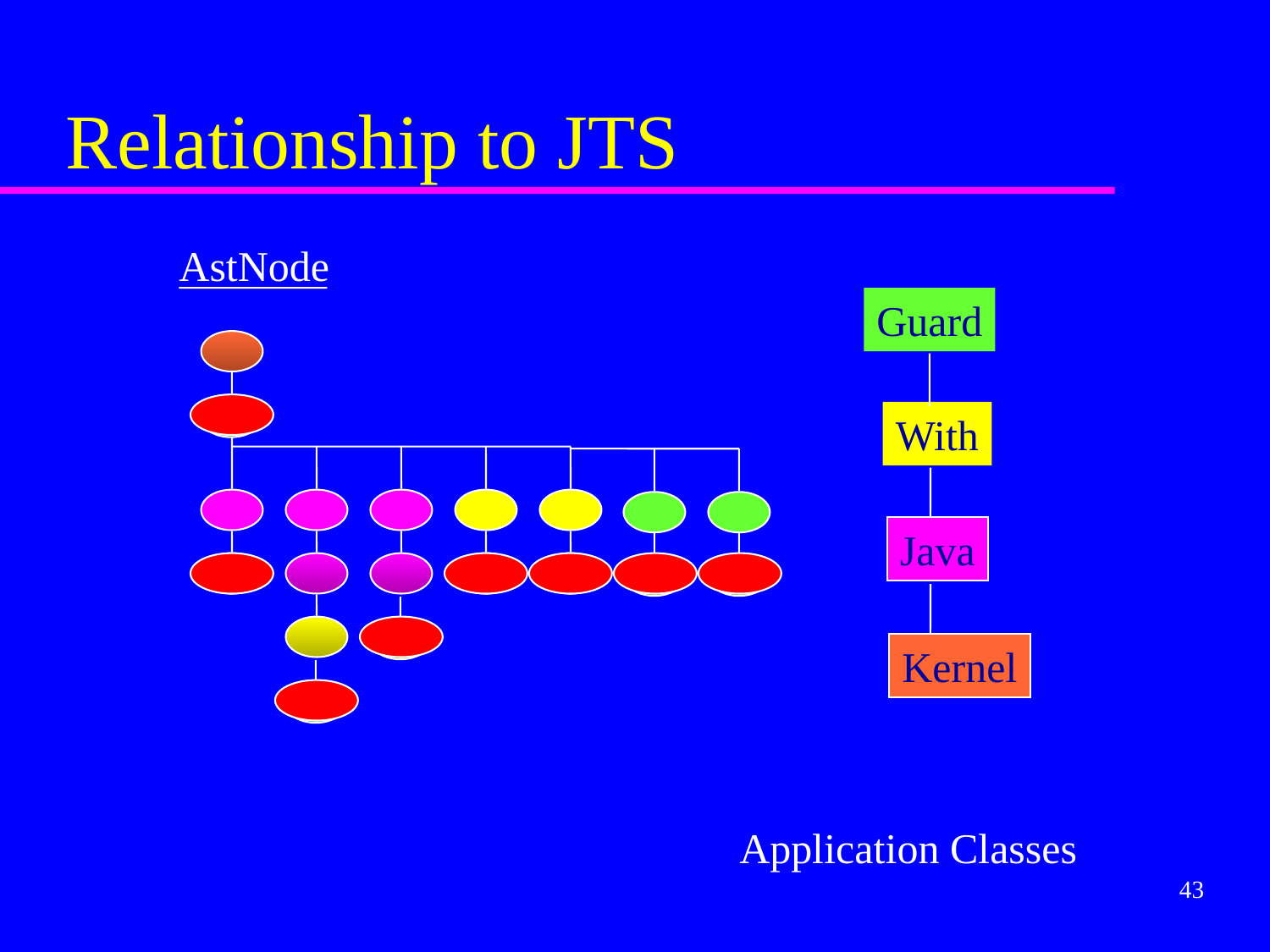

# Relationship to JTS
AstNode

Guard

Kernel

Java

Application Classes
With

43